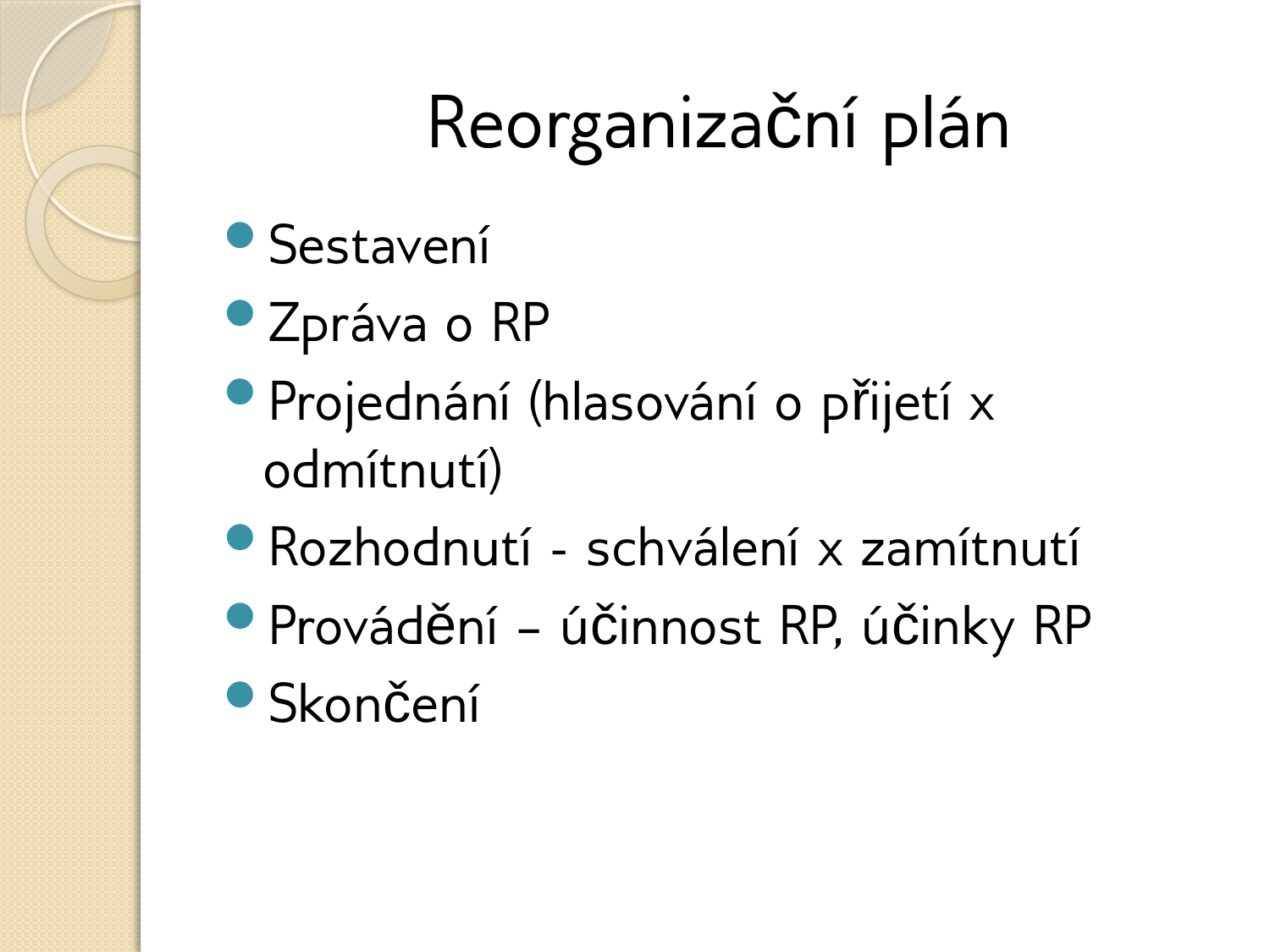

# Reorganizační plán
Sestavení
Zpráva o RP
Projednání (hlasování o přijetí x odmítnutí)
Rozhodnutí - schválení x zamítnutí
Provádění – účinnost RP, účinky RP
Skončení